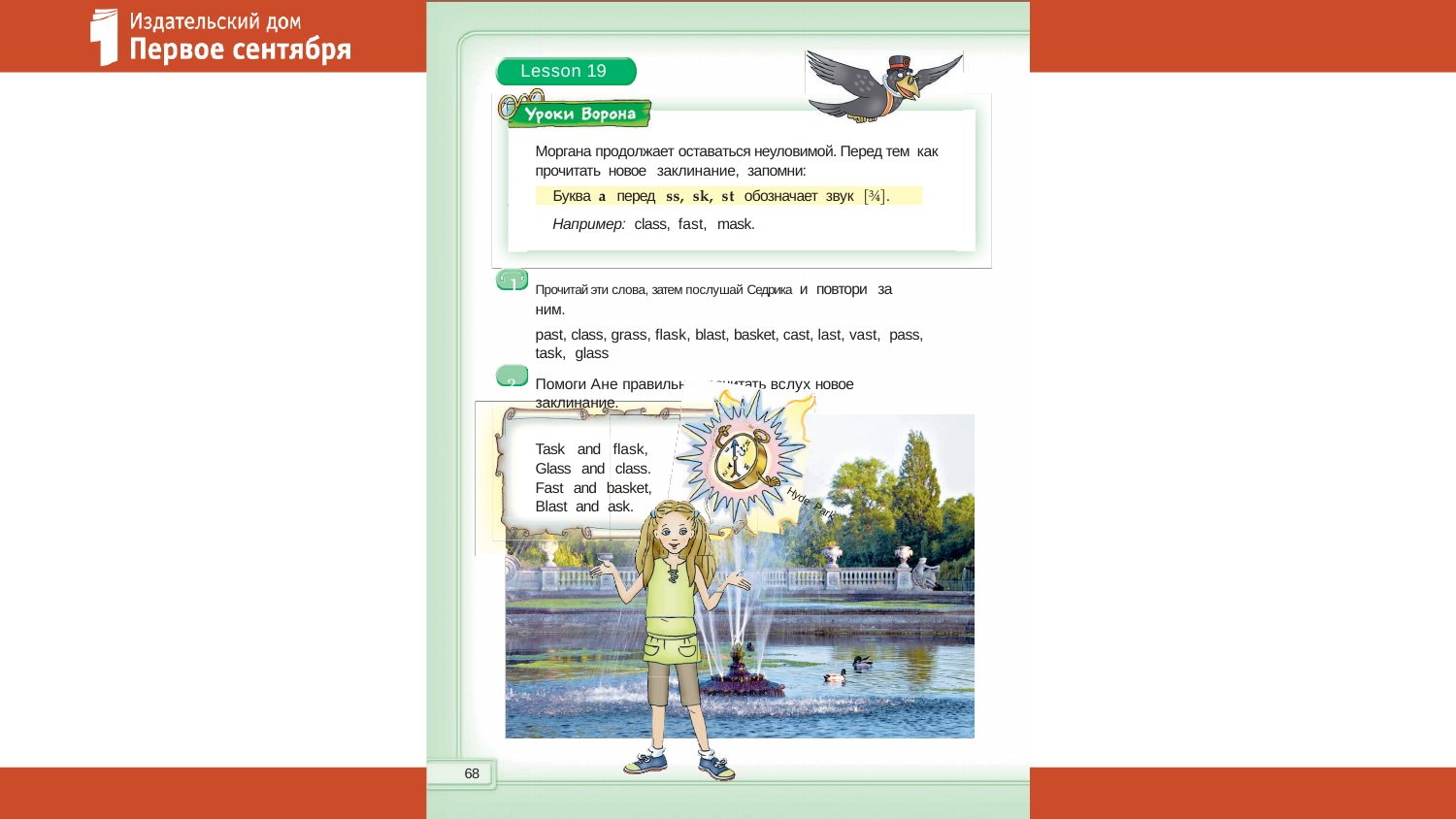

Lesson 19

Моргана продолжает оставаться неуловимой. Перед тем  как  прочитать  новое   заклинание, запомни:
Буква  a  перед   ss,  sk,  st  обозначает  звук  [¾].
Например:  class,  fast,  mask.

Прочитай эти слова, затем послушай Седрика  и  повтори   за ним.
past, class, grass, flask, blast, basket, cast, last, vast,  pass,  task,  glass
Помоги Ане правильно прочитать вслух новое  заклинание.

Task and flask,  Glass and class.  Fast and basket,  Blast  and  ask.

Hyde Park

68